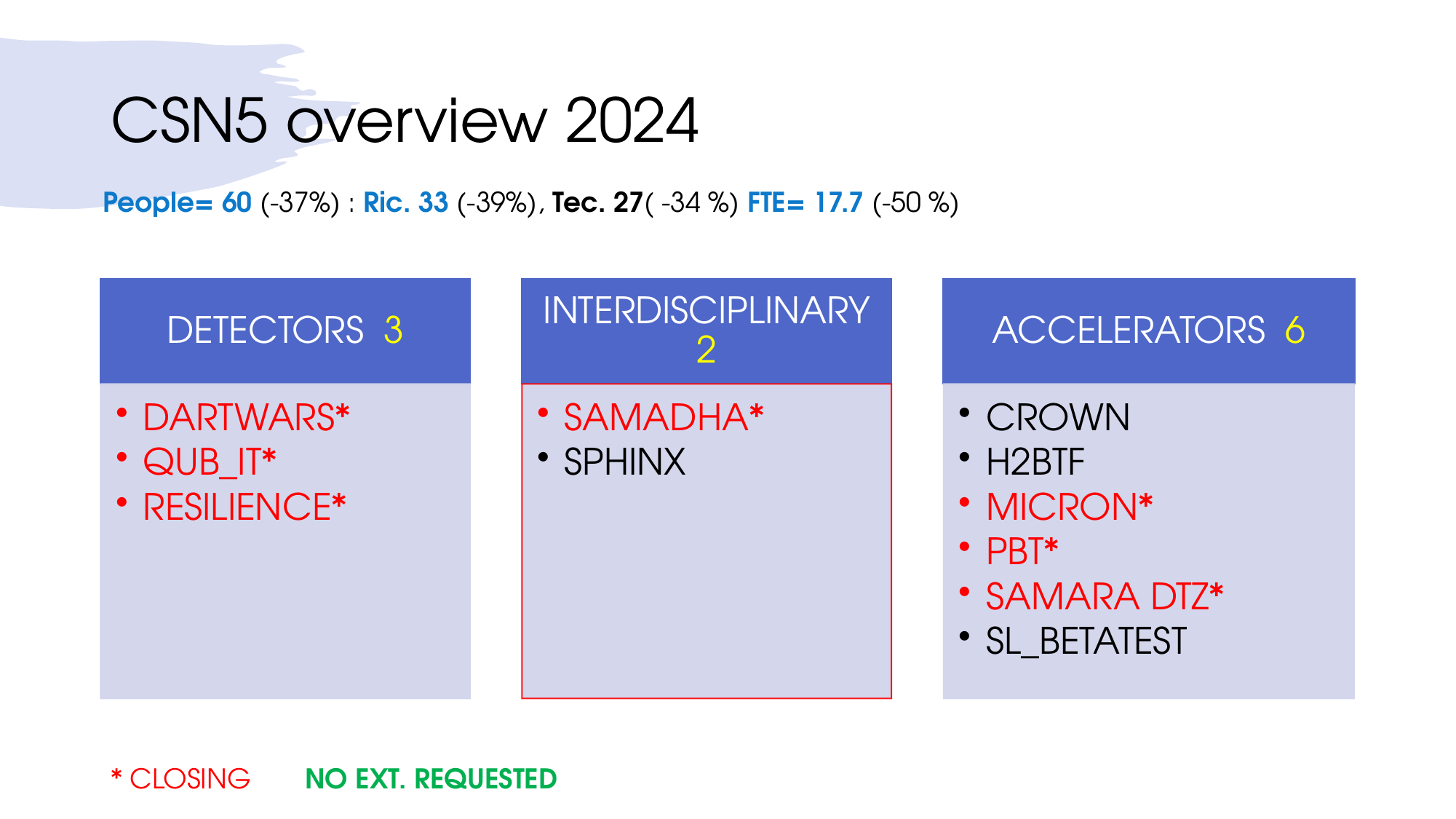

# CSN5 overview 2024
People= 60 (-37%) : Ric. 33 (-39%), Tec. 27( -34 %) FTE= 17.7 (-50 %)
DETECTORS  3
DARTWARS*
QUB_IT*
RESILIENCE*
INTERDISCIPLINARY 2
SAMADHA*
SPHINX
ACCELERATORS  6
CROWN
H2BTF
MICRON*
PBT*
SAMARA DTZ*
SL_BETATEST
* CLOSING       NO EXT. REQUESTED